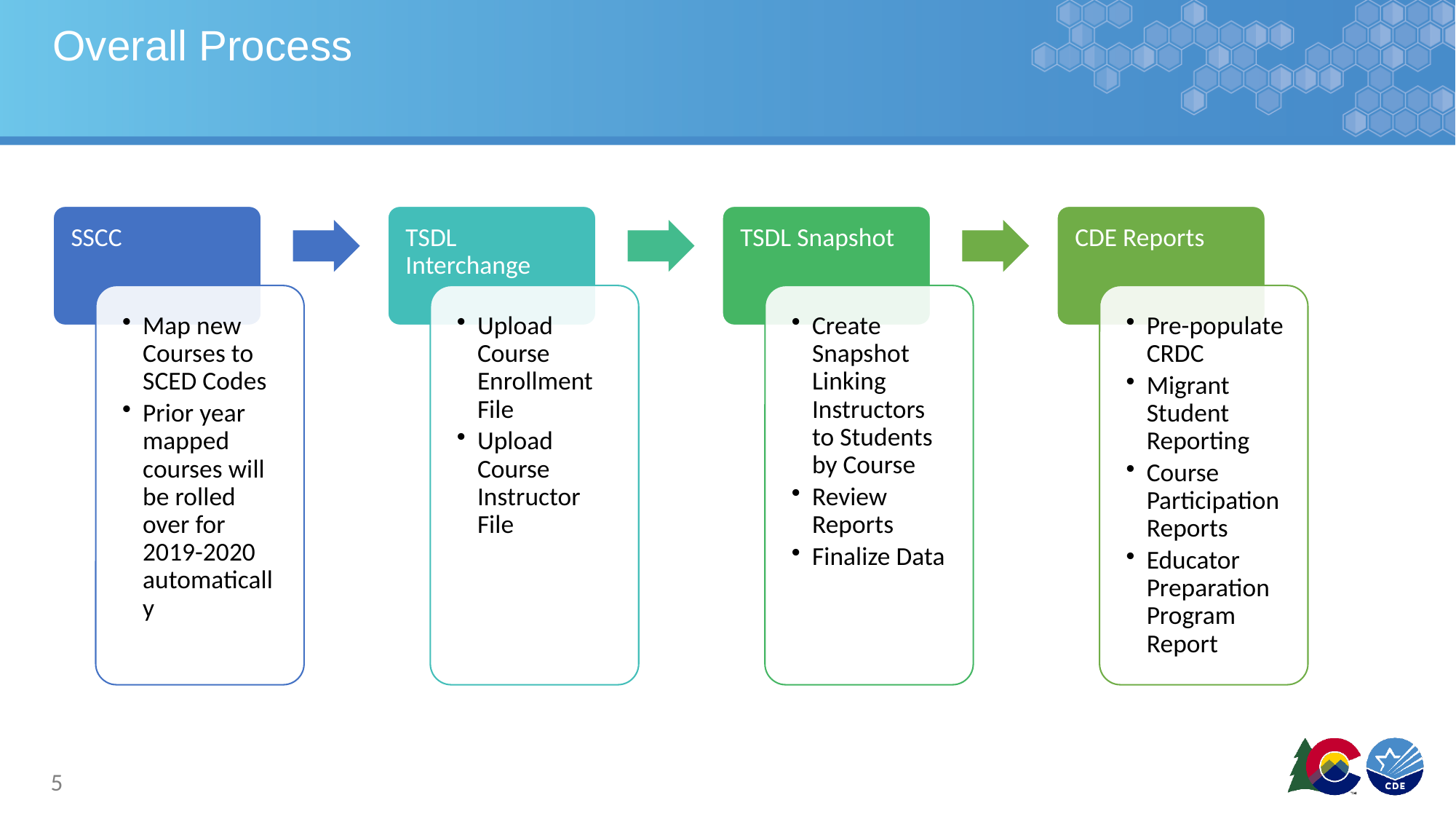

# Overall Process
SSCC
Map new Courses to SCED Codes
Prior year mapped courses will be rolled over for 2019-2020 automatically

TSDL Interchange
Upload Course Enrollment File
Upload Course Instructor File

TSDL Snapshot
Create Snapshot Linking Instructors to Students by Course
Review Reports
Finalize Data

CDE Reports
Pre-populate CRDC
Migrant Student Reporting
Course Participation Reports
Educator Preparation Program Report
5